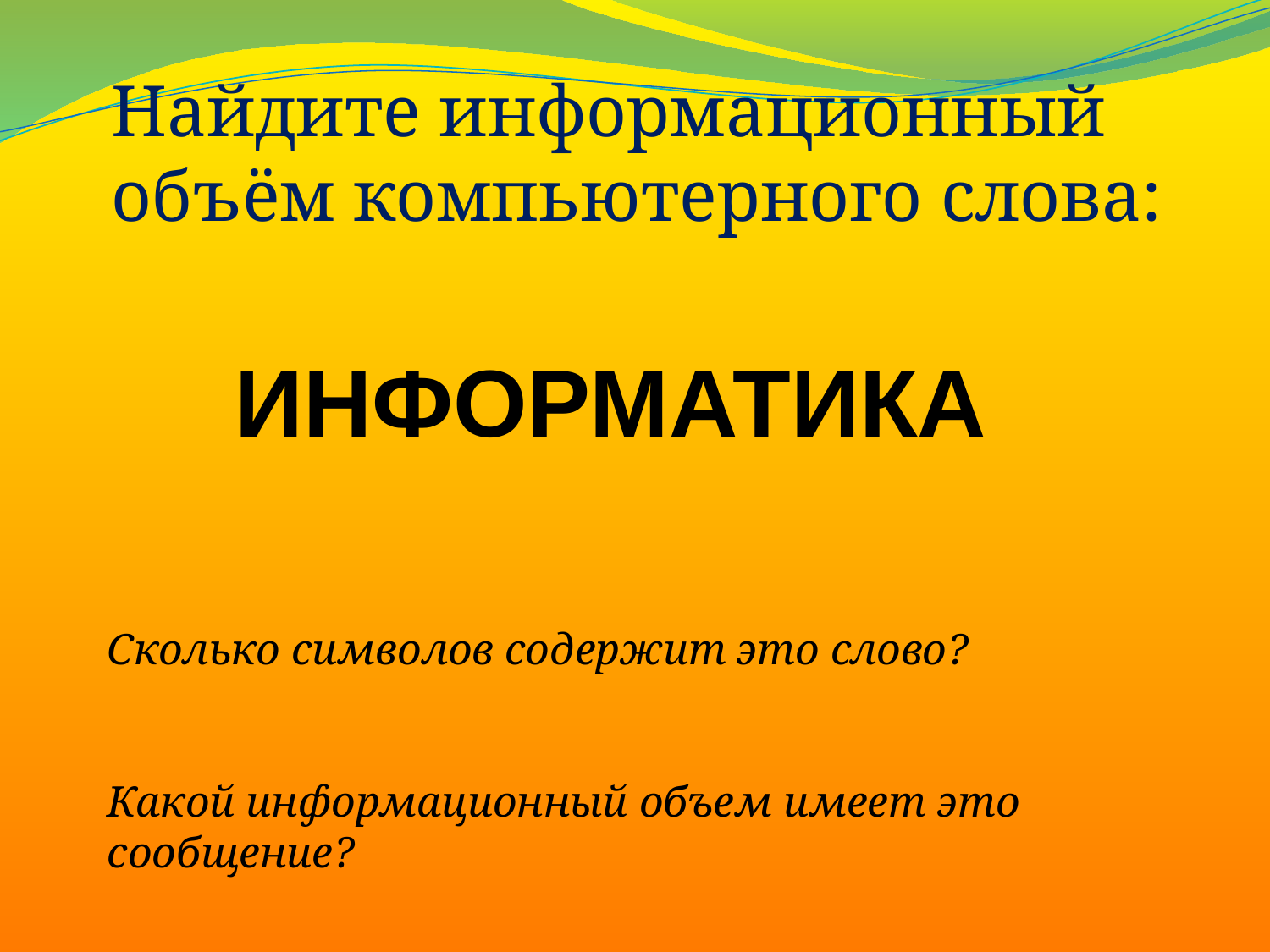

Найдите информационный объём компьютерного слова:
ИНФОРМАТИКА
Сколько символов содержит это слово?

Какой информационный объем имеет это сообщение?